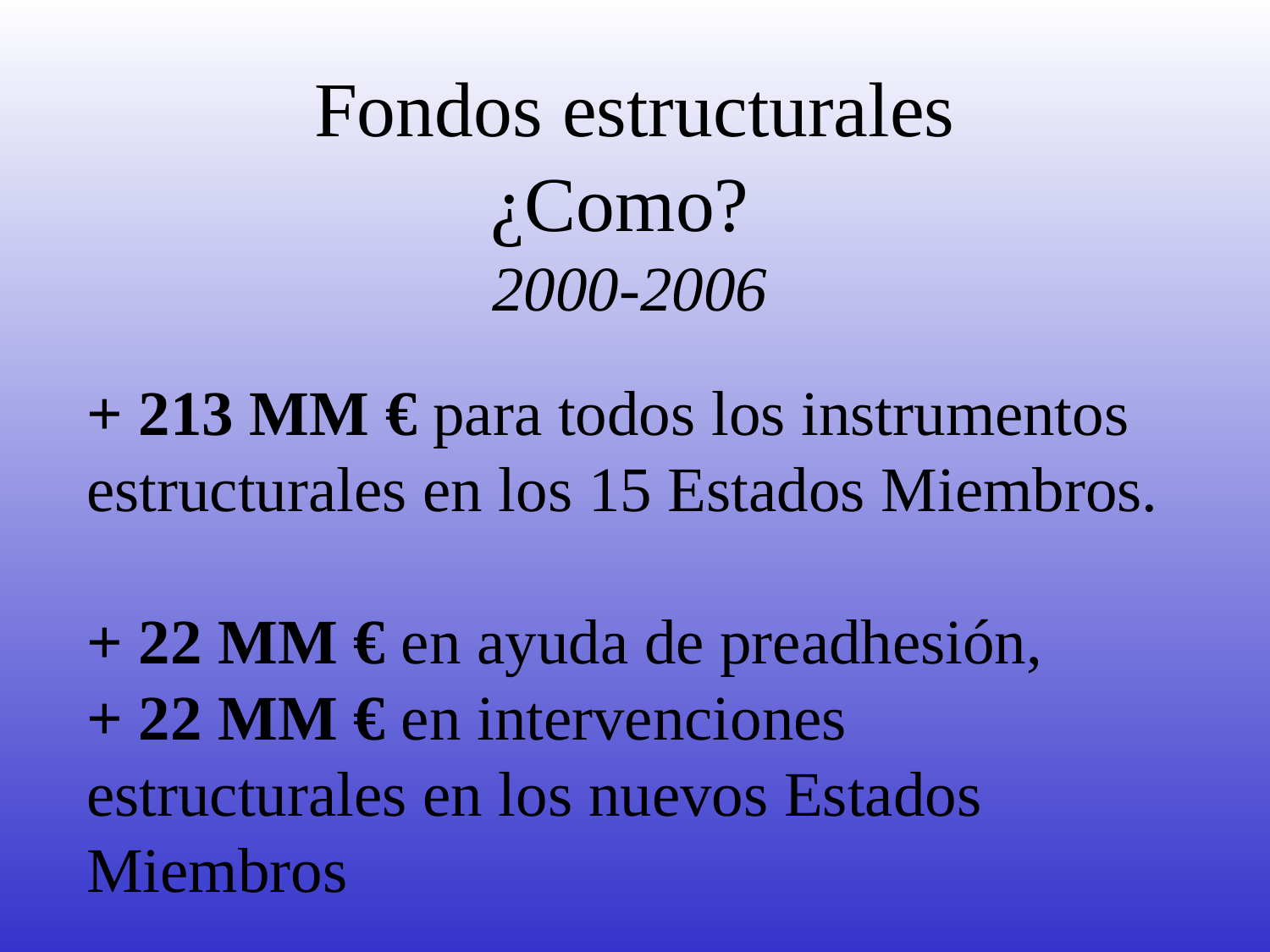

# Fondos estructurales
¿Como?
2000-2006
+ 213 MM € para todos los instrumentos estructurales en los 15 Estados Miembros.

+ 22 MM € en ayuda de preadhesión,
+ 22 MM € en intervenciones estructurales en los nuevos Estados Miembros